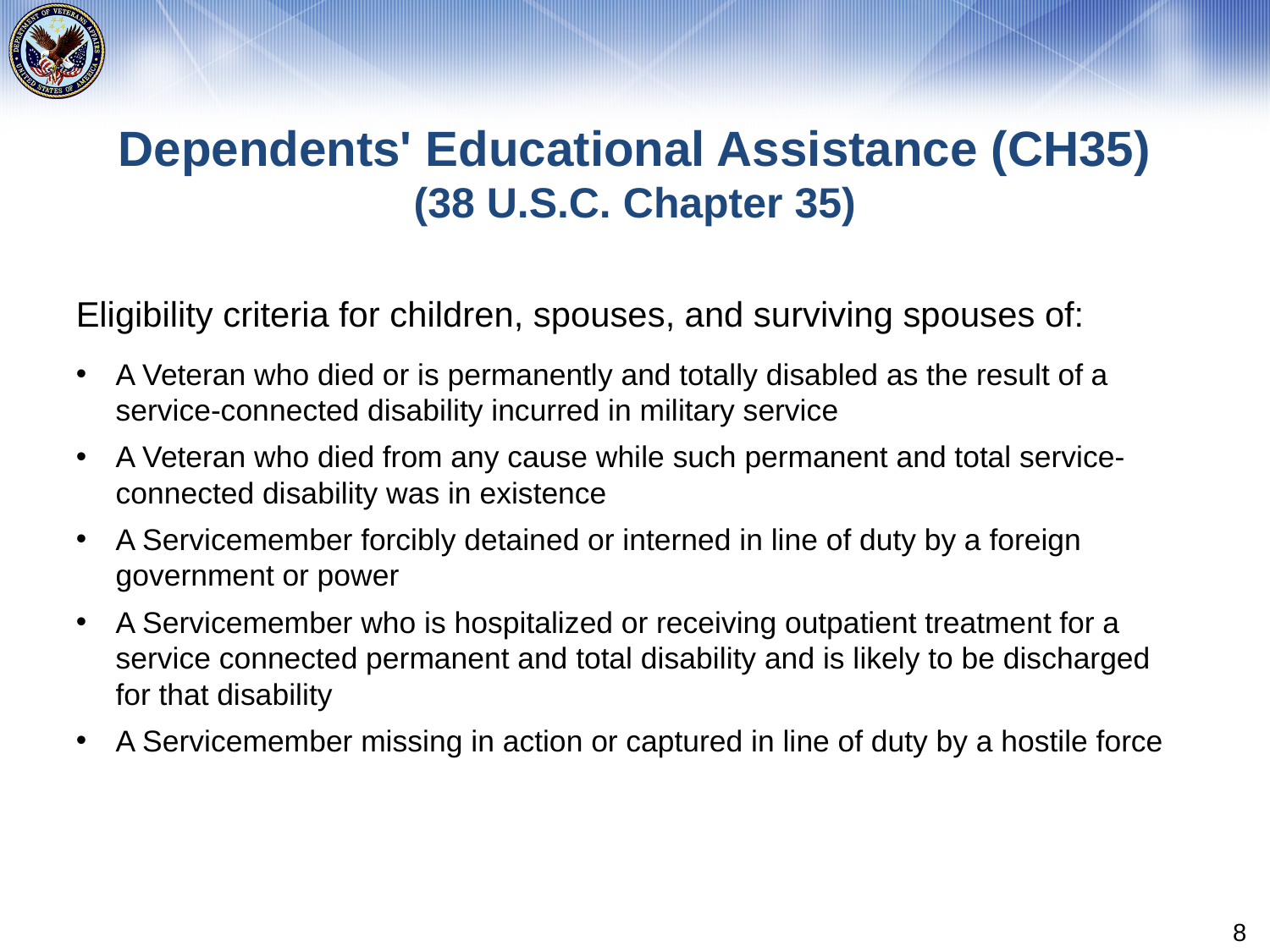

# Dependents' Educational Assistance (CH35) (38 U.S.C. Chapter 35)
Eligibility criteria for children, spouses, and surviving spouses of:
A Veteran who died or is permanently and totally disabled as the result of a service-connected disability incurred in military service
A Veteran who died from any cause while such permanent and total service-connected disability was in existence
A Servicemember forcibly detained or interned in line of duty by a foreign government or power
A Servicemember who is hospitalized or receiving outpatient treatment for a service connected permanent and total disability and is likely to be discharged for that disability
A Servicemember missing in action or captured in line of duty by a hostile force
8